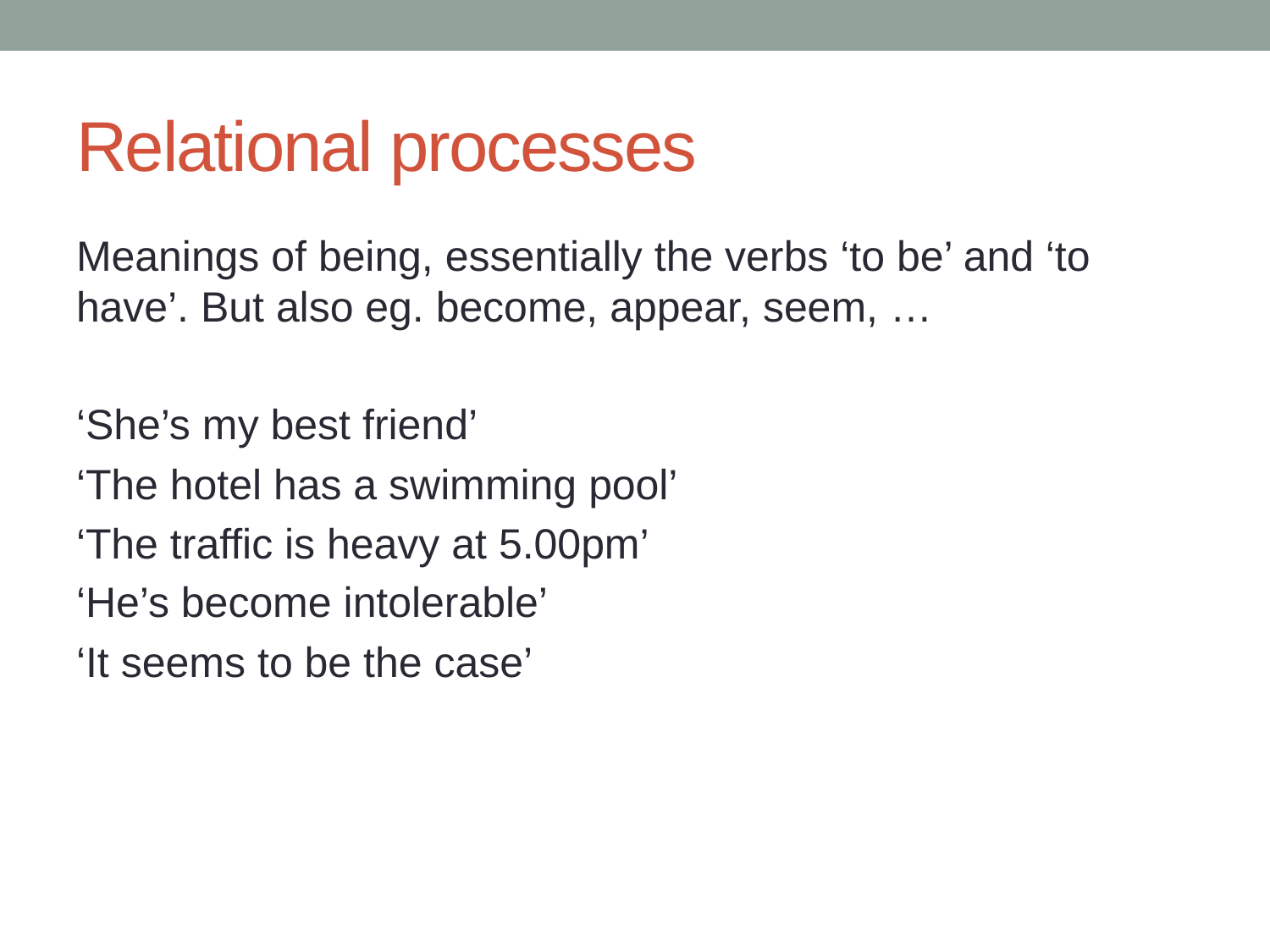

# Relational processes
Meanings of being, essentially the verbs ‘to be’ and ‘to have’. But also eg. become, appear, seem, …

‘She’s my best friend’
‘The hotel has a swimming pool’
‘The traffic is heavy at 5.00pm’
‘He’s become intolerable’
‘It seems to be the case’